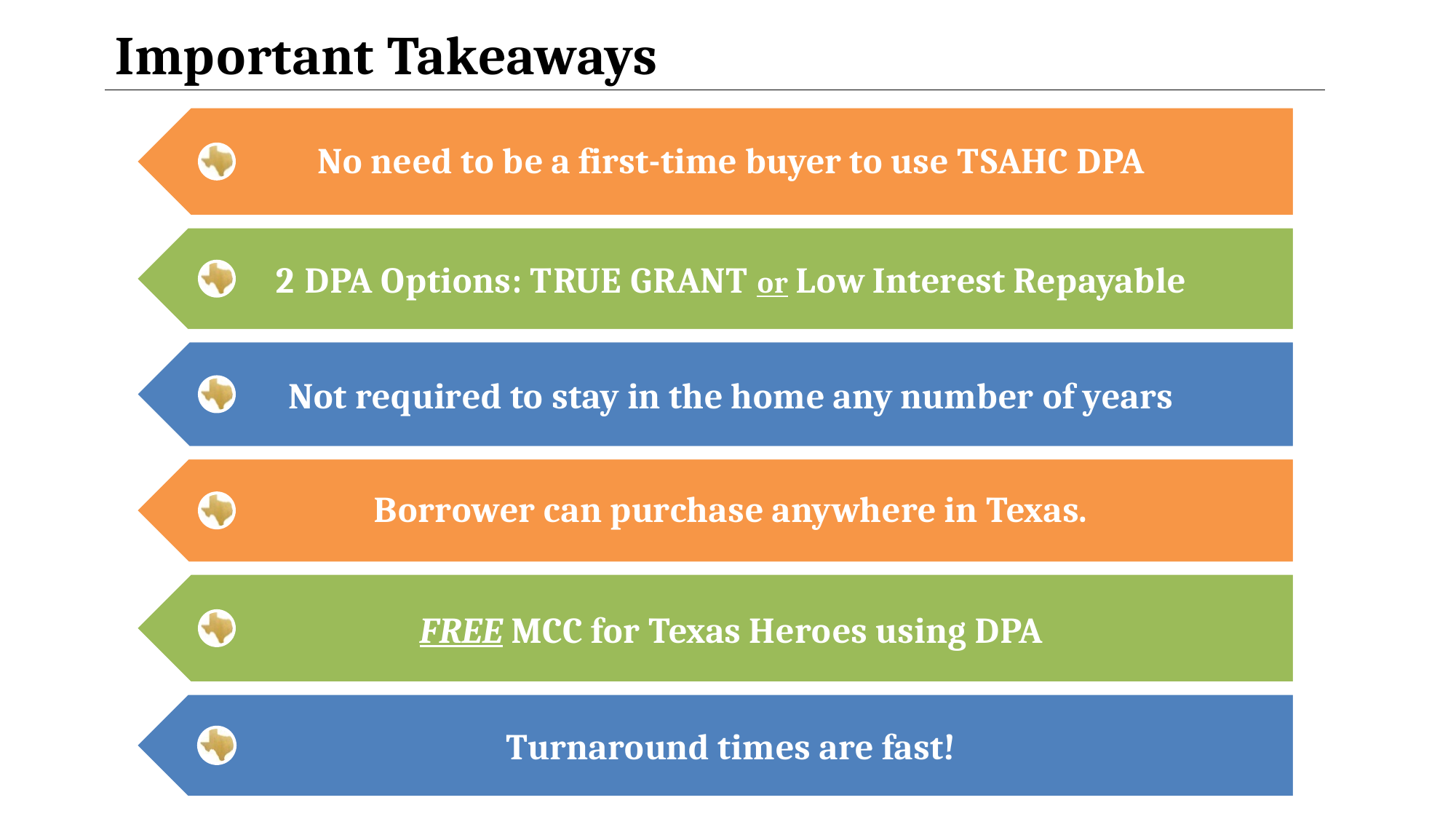

Important Takeaways
No need to be a first-time buyer to use TSAHC DPA
2 DPA Options: TRUE GRANT or Low Interest Repayable
Not required to stay in the home any number of years
Borrower can purchase anywhere in Texas.
FREE MCC for Texas Heroes using DPA
Turnaround times are fast!